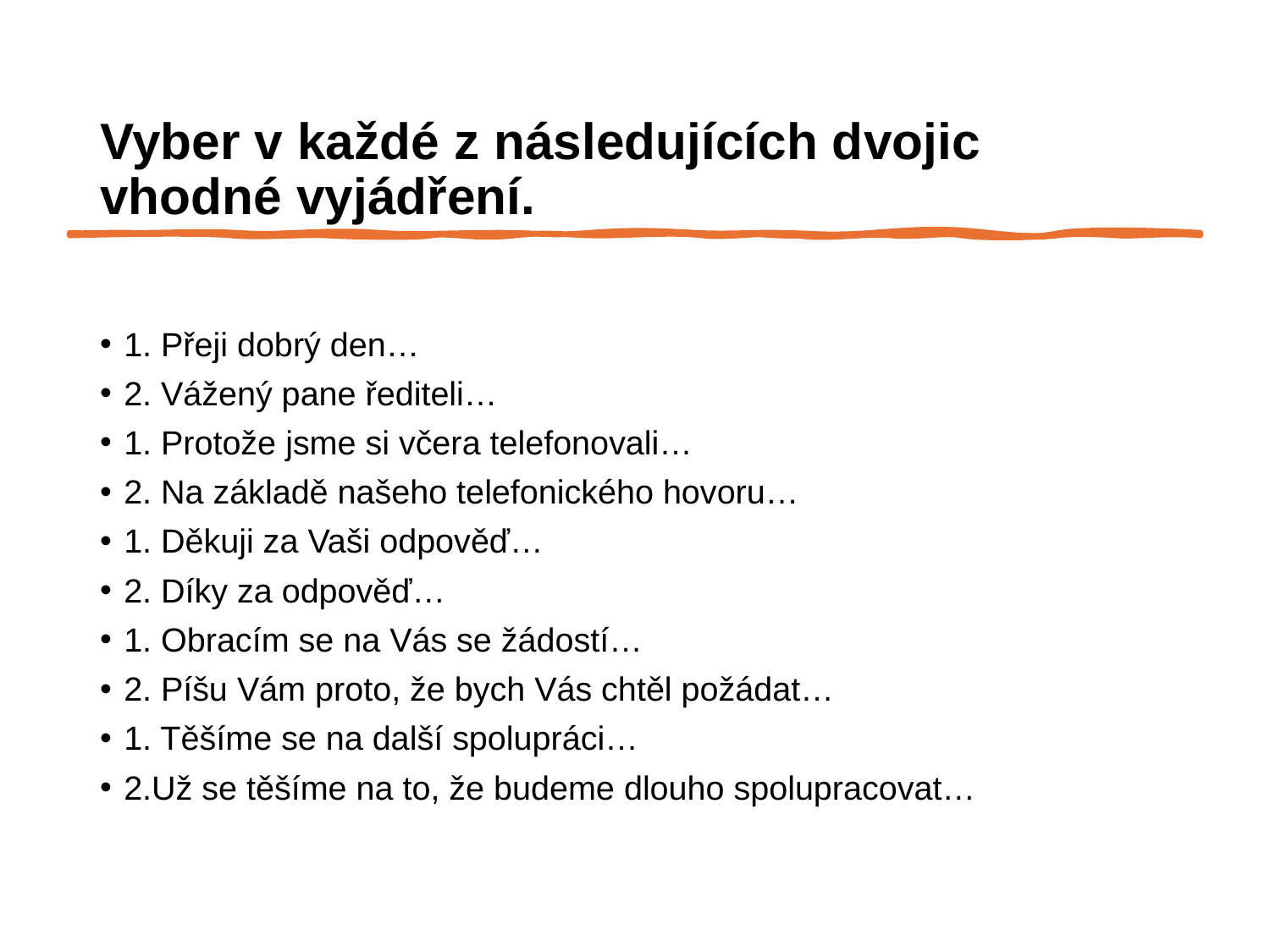

# Vyber v každé z následujících dvojic vhodné vyjádření.

1. Přeji dobrý den…
2. Vážený pane řediteli…
1. Protože jsme si včera telefonovali…
2. Na základě našeho telefonického hovoru…
1. Děkuji za Vaši odpověď…
2. Díky za odpověď…
1. Obracím se na Vás se žádostí…
2. Píšu Vám proto, že bych Vás chtěl požádat…
1. Těšíme se na další spolupráci…
2.Už se těšíme na to, že budeme dlouho spolupracovat…